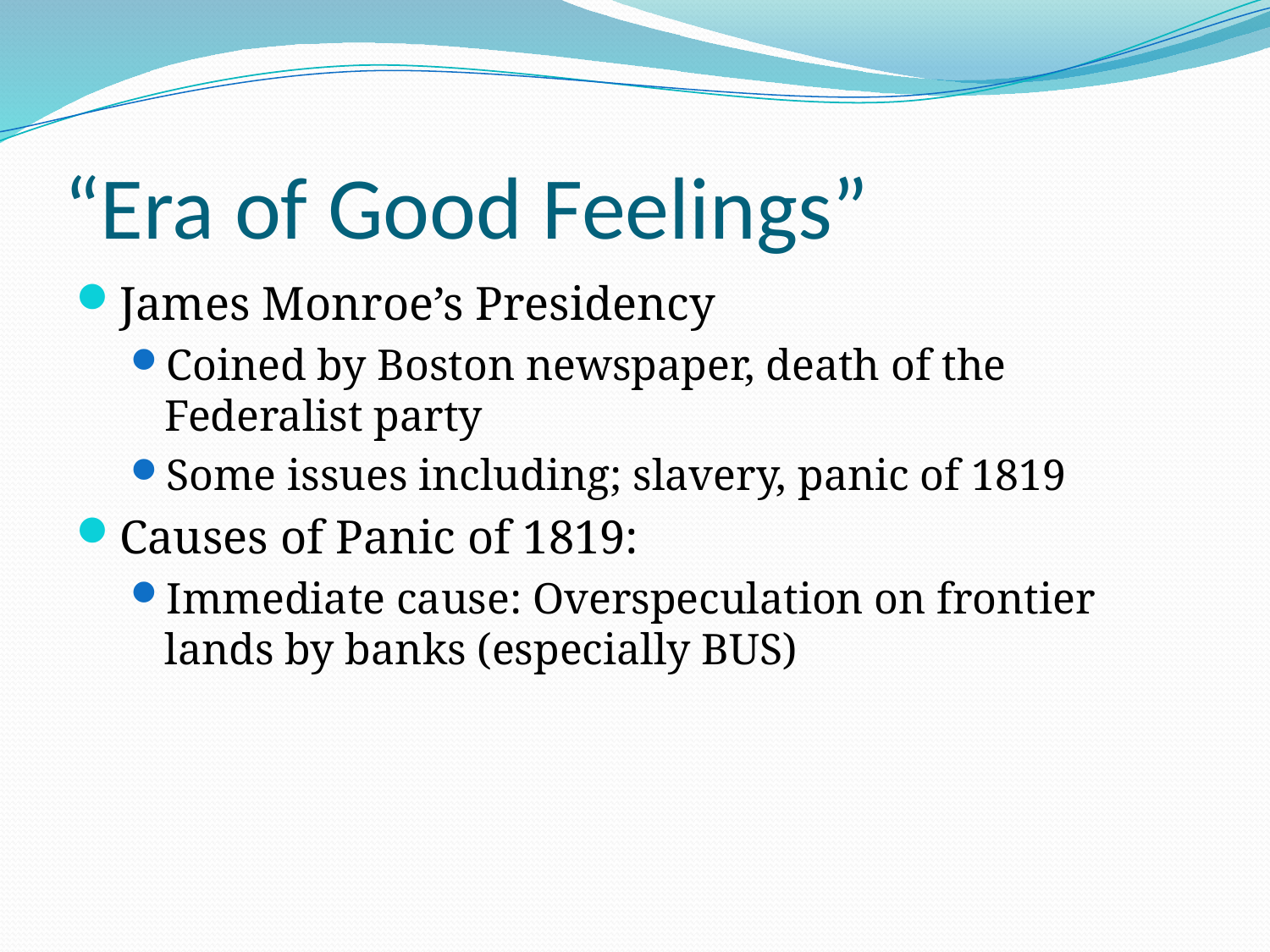

# “Era of Good Feelings”
James Monroe’s Presidency
Coined by Boston newspaper, death of the Federalist party
Some issues including; slavery, panic of 1819
Causes of Panic of 1819:
Immediate cause: Overspeculation on frontier lands by banks (especially BUS)